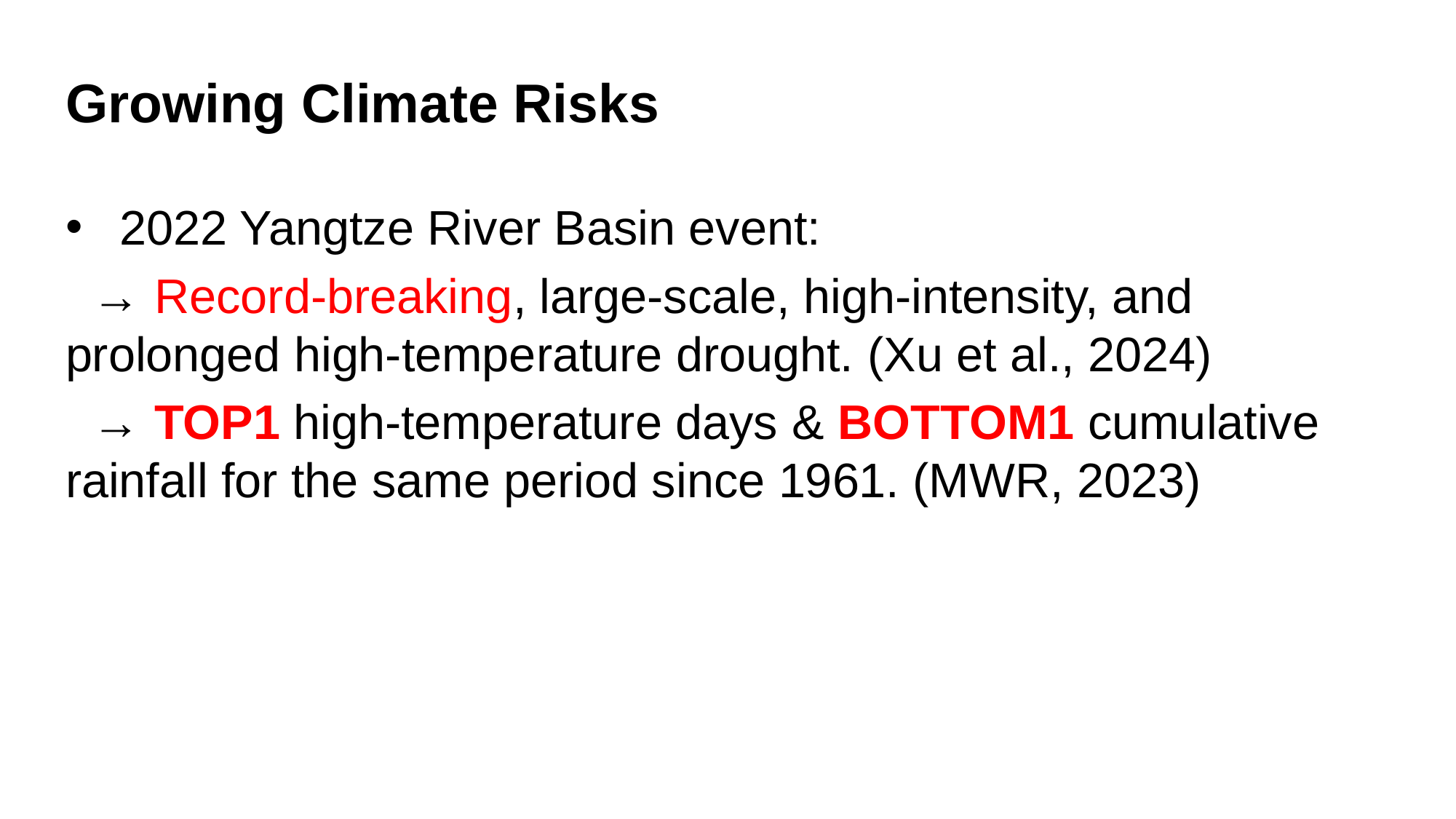

# Growing Climate Risks
 2022 Yangtze River Basin event:
  → Record-breaking, large-scale, high-intensity, and prolonged high-temperature drought. (Xu et al., 2024)
  → TOP1 high-temperature days & BOTTOM1 cumulative rainfall for the same period since 1961. (MWR, 2023)